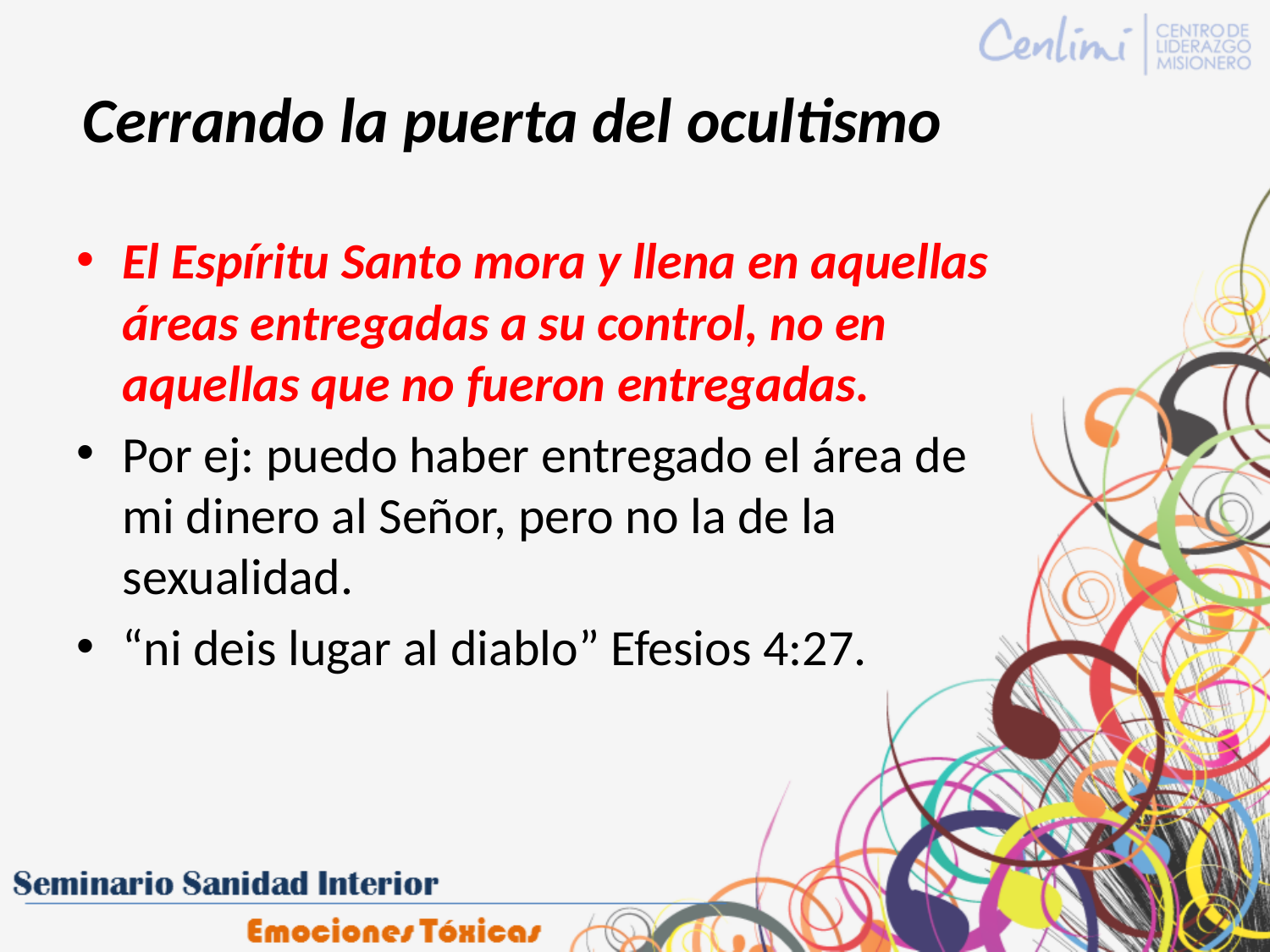

# Cerrando la puerta del ocultismo
El Espíritu Santo mora y llena en aquellas áreas entregadas a su control, no en aquellas que no fueron entregadas.
Por ej: puedo haber entregado el área de mi dinero al Señor, pero no la de la sexualidad.
“ni deis lugar al diablo” Efesios 4:27.